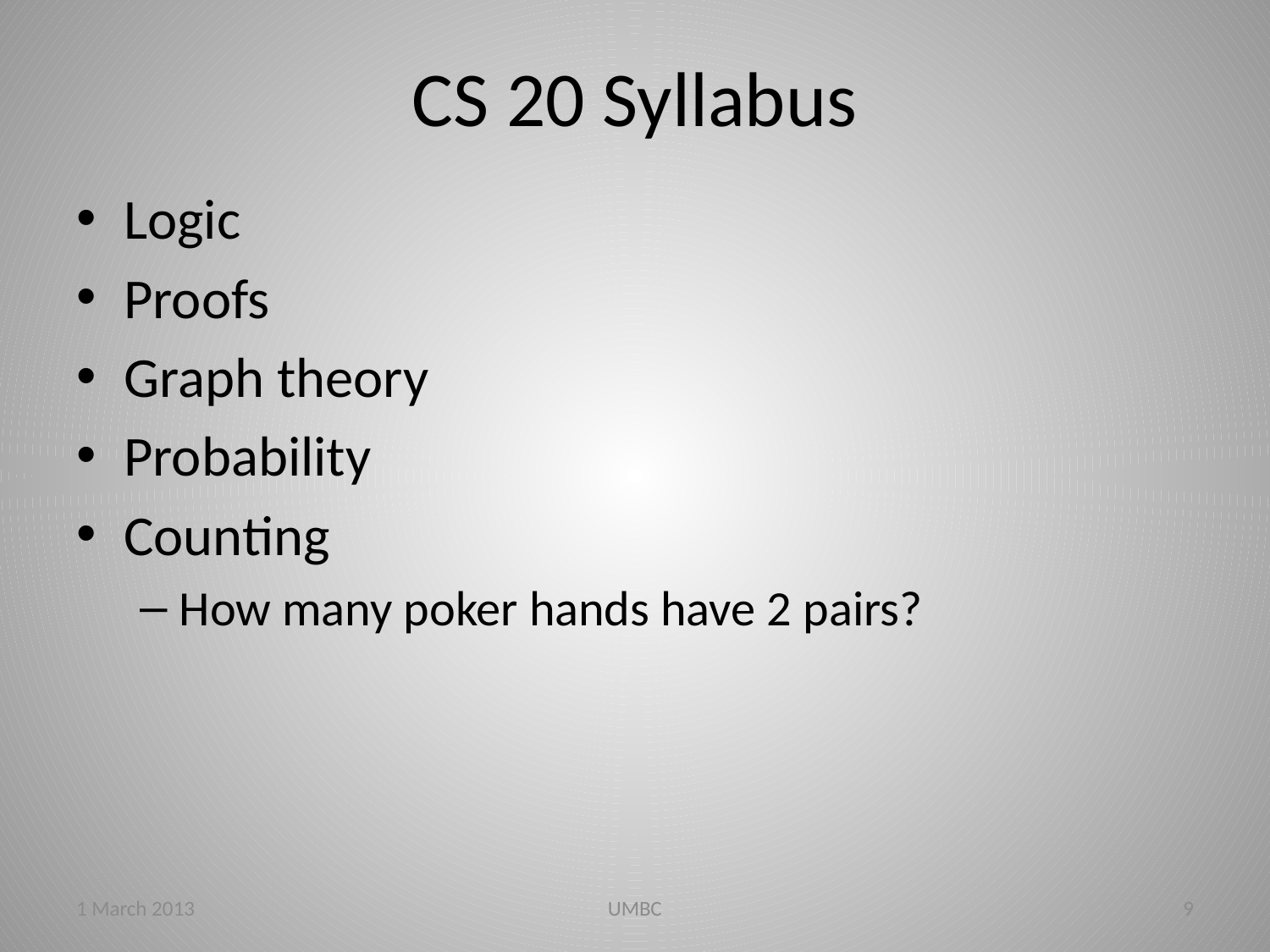

# CS 20 Syllabus
Logic
Proofs
Graph theory
Probability
Counting
How many poker hands have 2 pairs?

1 March 2013
UMBC
9